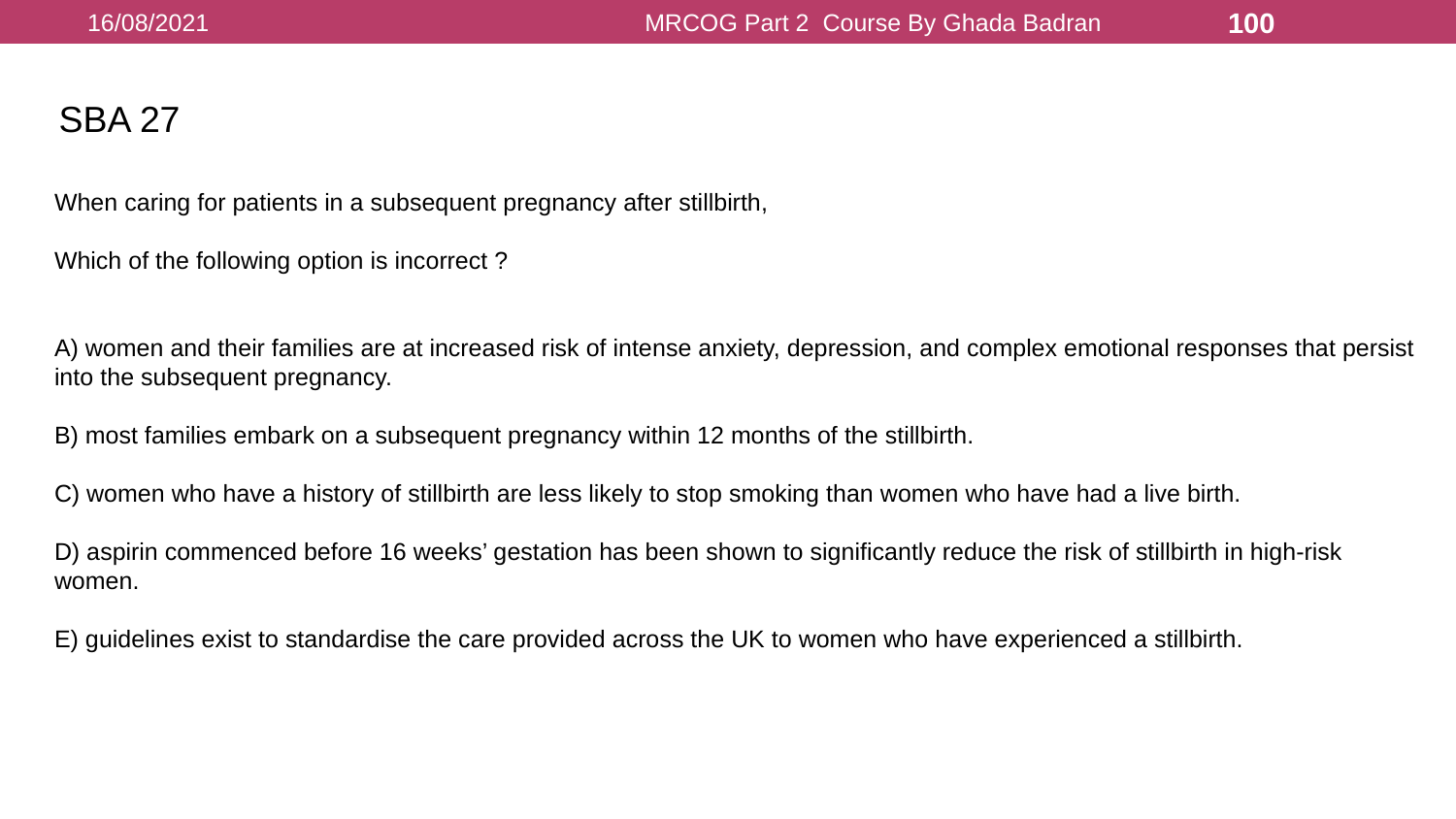

16/08/2021
MRCOG Part 2  Course By Ghada Badran
100
SBA 27
When caring for patients in a subsequent pregnancy after stillbirth,

Which of the following option is incorrect ?

A) women and their families are at increased risk of intense anxiety, depression, and complex emotional responses that persist into the subsequent pregnancy.

B) most families embark on a subsequent pregnancy within 12 months of the stillbirth.

C) women who have a history of stillbirth are less likely to stop smoking than women who have had a live birth.

D) aspirin commenced before 16 weeks’ gestation has been shown to significantly reduce the risk of stillbirth in high-risk women.

E) guidelines exist to standardise the care provided across the UK to women who have experienced a stillbirth.